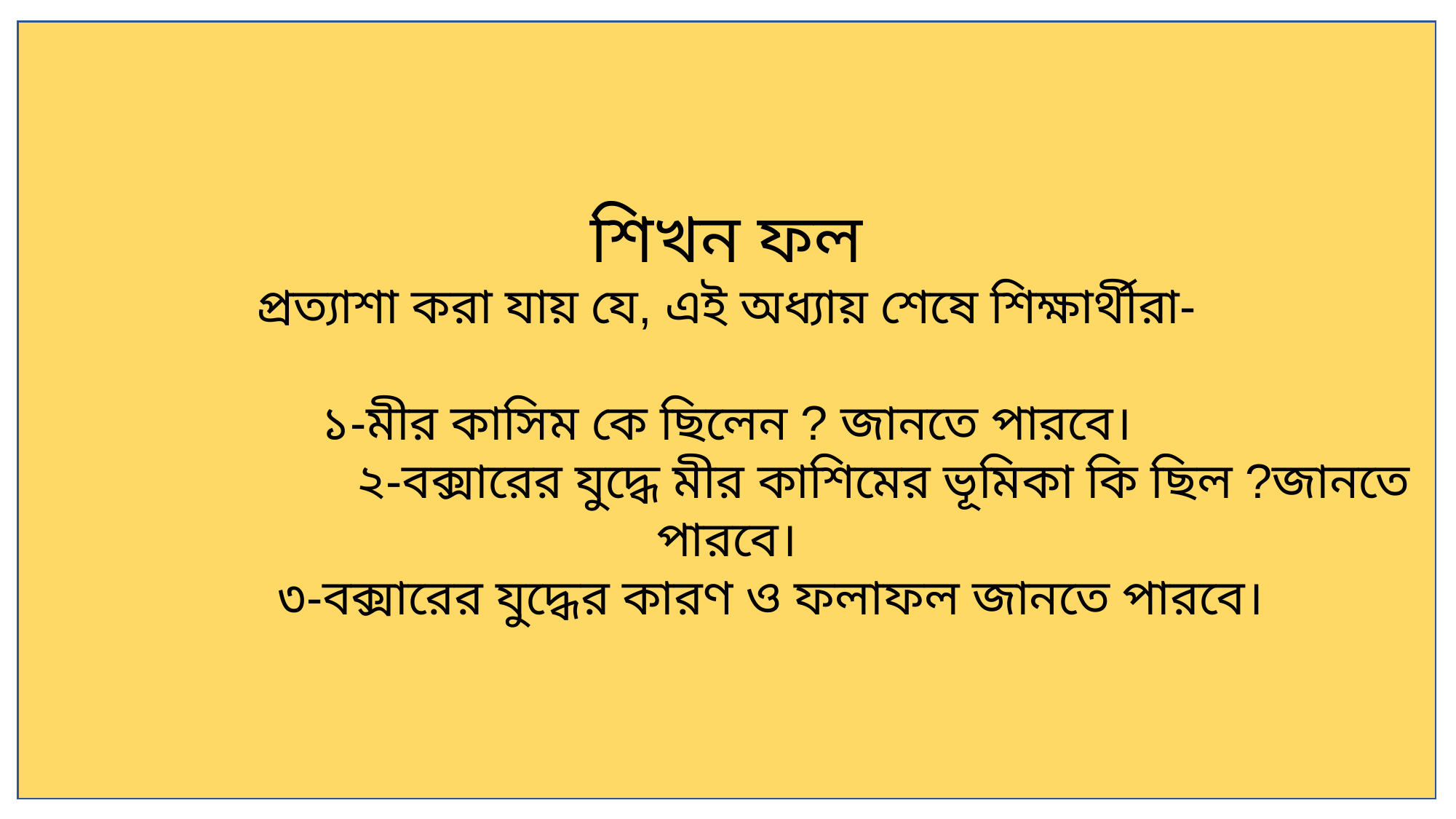

শিখন ফল
প্রত্যাশা করা যায় যে, এই অধ্যায় শেষে শিক্ষার্থীরা-

১-মীর কাসিম কে ছিলেন ? জানতে পারবে।
                         ২-বক্সারের যুদ্ধে মীর কাশিমের ভূমিকা কি ছিল ?জানতে পারবে।
        ৩-বক্সারের যুদ্ধের কারণ ও ফলাফল জানতে পারবে।